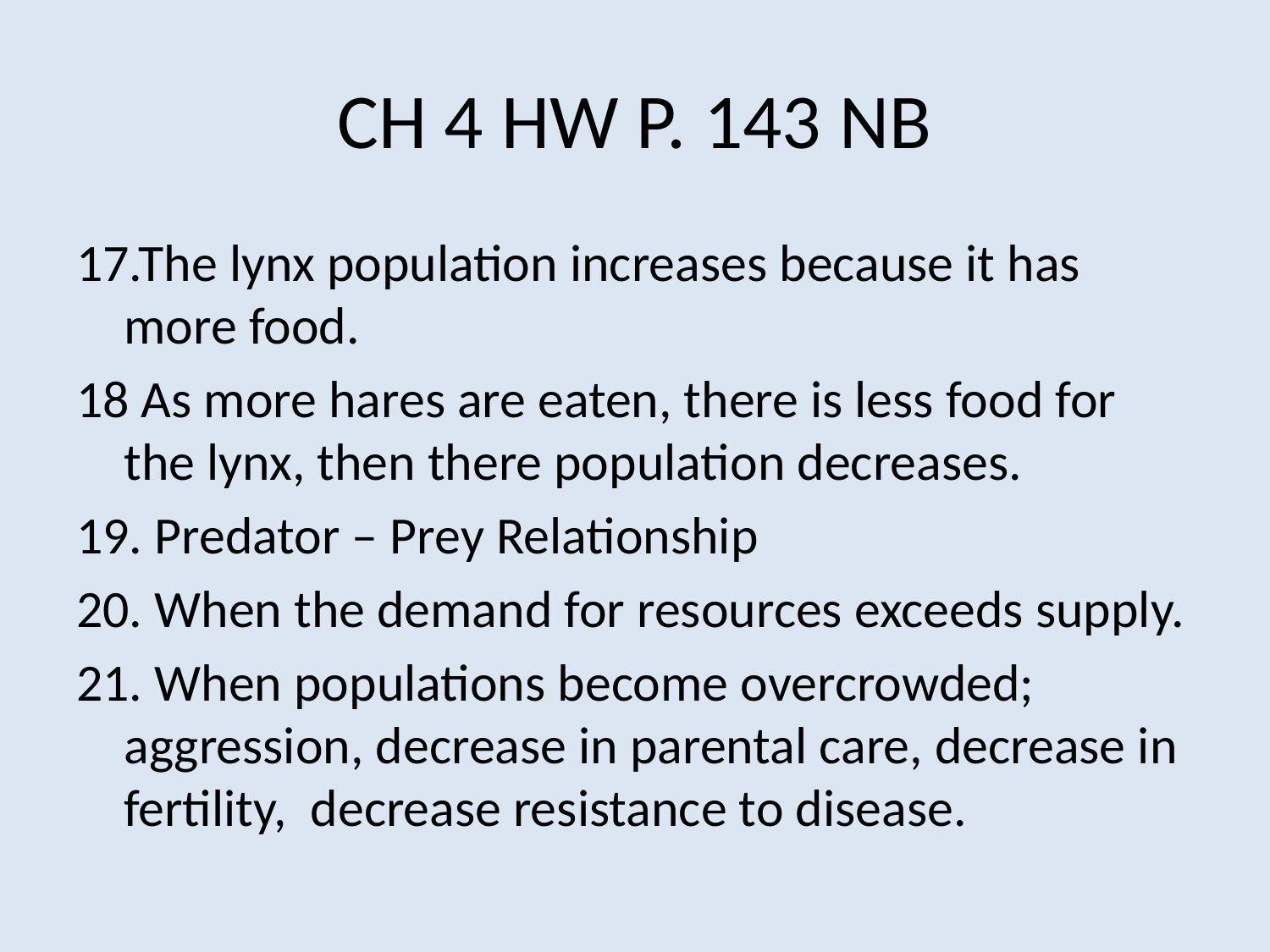

# CH 4 HW P. 143 NB
17.The lynx population increases because it has more food.
18 As more hares are eaten, there is less food for the lynx, then there population decreases.
19. Predator – Prey Relationship
20. When the demand for resources exceeds supply.
21. When populations become overcrowded; aggression, decrease in parental care, decrease in fertility,  decrease resistance to disease.